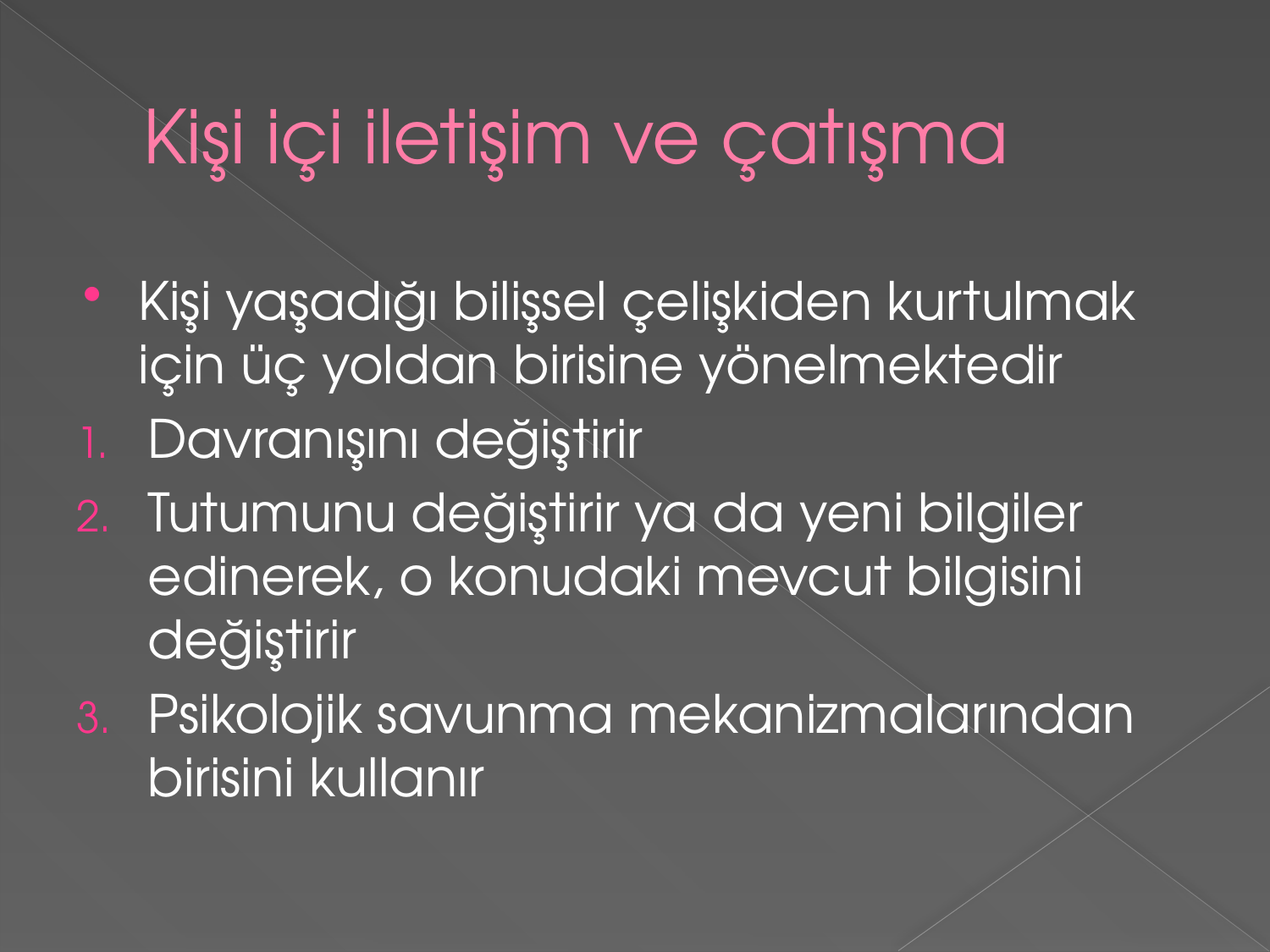

# Kişi içi iletişim ve çatışma
Kişi yaşadığı bilişsel çelişkiden kurtulmak için üç yoldan birisine yönelmektedir
Davranışını değiştirir
Tutumunu değiştirir ya da yeni bilgiler edinerek, o konudaki mevcut bilgisini değiştirir
Psikolojik savunma mekanizmalarından birisini kullanır